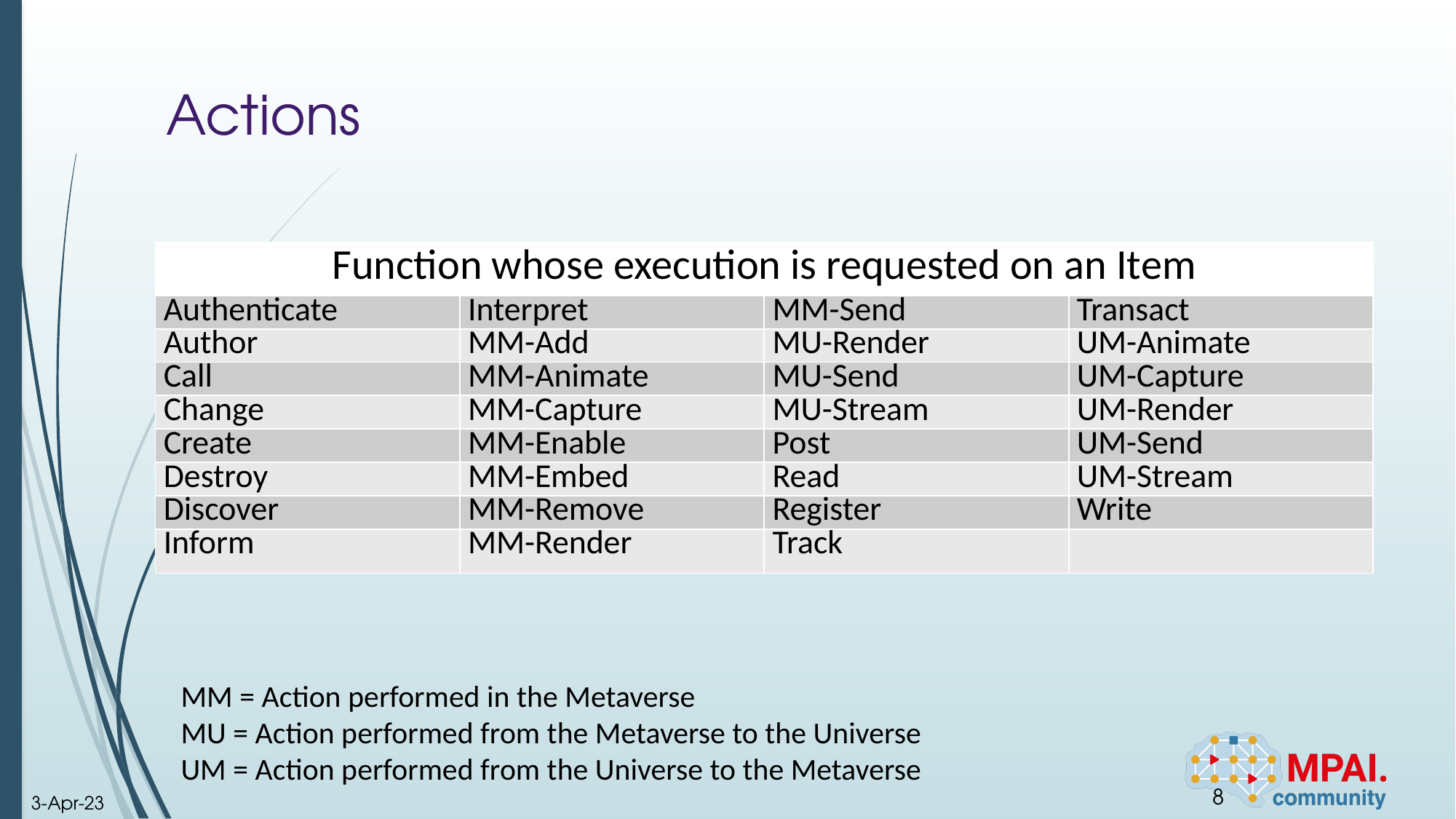

# Actions
| Function whose execution is requested on an Item |  |  |  |
| --- | --- | --- | --- |
| Authenticate | Interpret | MM-Send | Transact |
| Author | MM-Add | MU-Render | UM-Animate |
| Call | MM-Animate | MU-Send | UM-Capture |
| Change | MM-Capture | MU-Stream | UM-Render |
| Create | MM-Enable | Post | UM-Send |
| Destroy | MM-Embed | Read | UM-Stream |
| Discover | MM-Remove | Register | Write |
| Inform | MM-Render | Track |  |
MM = Action performed in the Metaverse
MU = Action performed from the Metaverse to the Universe
UM = Action performed from the Universe to the Metaverse
8
3-Apr-23